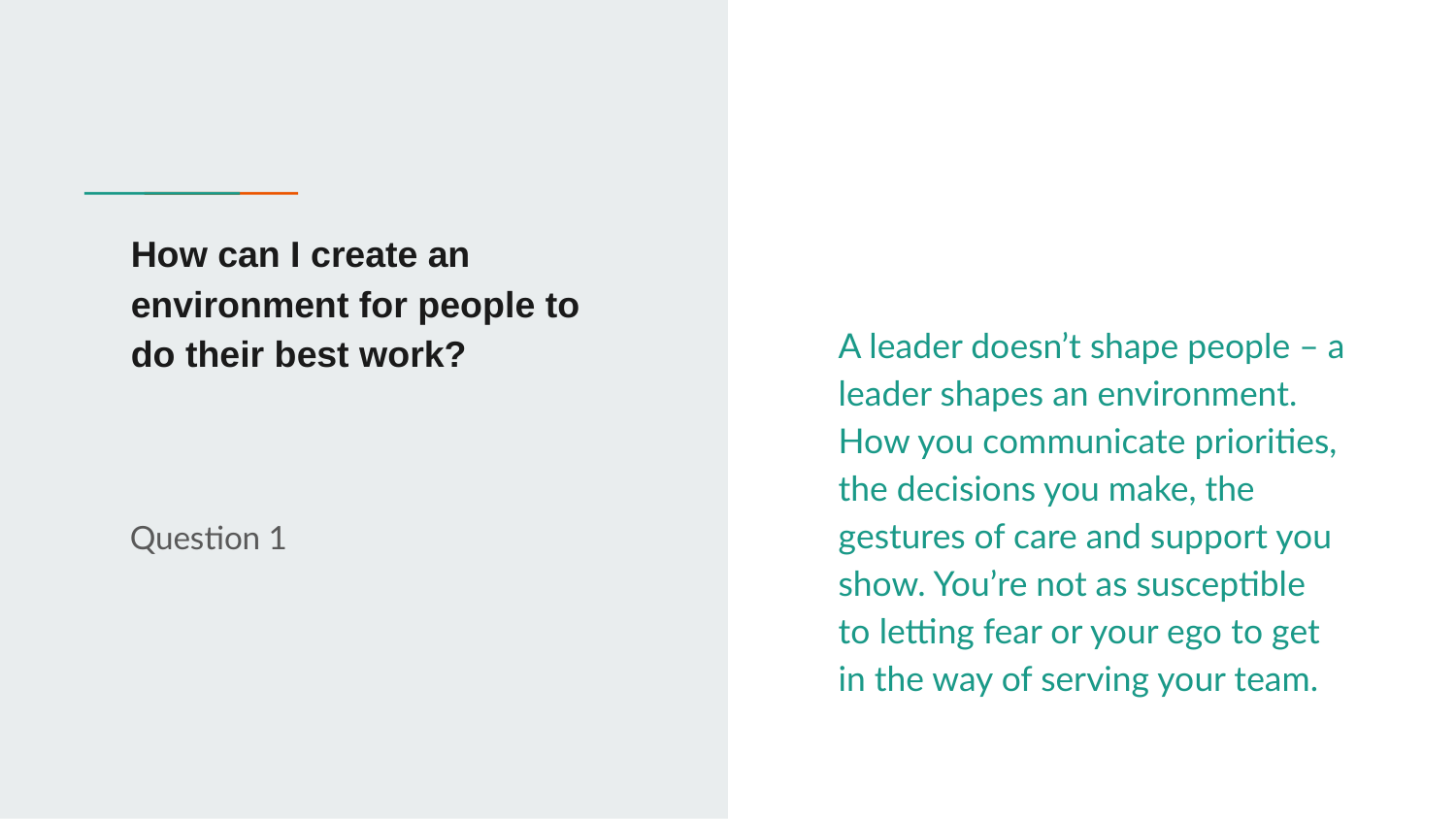

# How can I create an environment for people to do their best work?

A leader doesn’t shape people – a leader shapes an environment. How you communicate priorities, the decisions you make, the gestures of care and support you show. You’re not as susceptible to letting fear or your ego to get in the way of serving your team.
Question 1